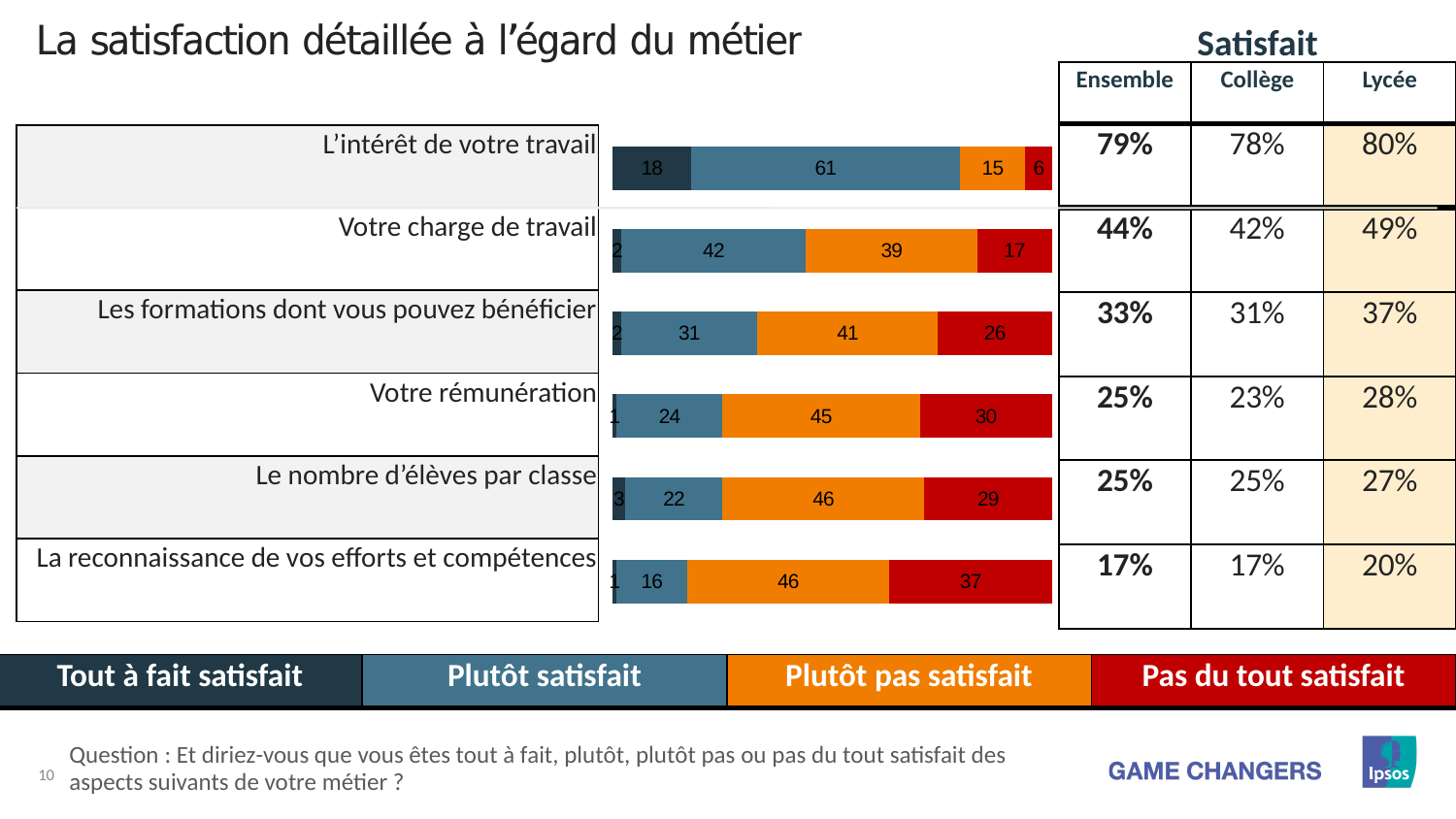

Satisfait
La satisfaction détaillée à l’égard du métier
| Ensemble | Collège | Lycée |
| --- | --- | --- |
| 79% | 78% | 80% |
| 44% | 42% | 49% |
| 33% | 31% | 37% |
| 25% | 23% | 28% |
| 25% | 25% | 27% |
| 17% | 17% | 20% |

### Chart

| Category | Tout à fait satisfait | Plutôt satisfait | Plutôt pas satisfait | Pas du tout satisfait |
|---|---|---|---|---|
| L’intérêt de votre travail | 18.0 | 61.0 | 15.0 | 6.0 |
| Votre charge de travail | 2.0 | 42.0 | 39.0 | 17.0 |
| Les formations dont vous pouvez bénéficier | 2.0 | 31.0 | 41.0 | 26.0 |
| Votre rémunération | 1.0 | 24.0 | 45.0 | 30.0 |
| Le nombre d’élèves par classe | 3.0 | 22.0 | 46.0 | 29.0 |
| La reconnaissance de vos efforts et compétences | 1.0 | 16.0 | 46.0 | 37.0 |
| L’intérêt de votre travail |
| --- |
| Votre charge de travail |
| Les formations dont vous pouvez bénéficier |
| Votre rémunération |
| Le nombre d’élèves par classe |
| La reconnaissance de vos efforts et compétences |

| Tout à fait satisfait | Plutôt satisfait | Plutôt pas satisfait | Pas du tout satisfait |
| --- | --- | --- | --- |
Question : Et diriez-vous que vous êtes tout à fait, plutôt, plutôt pas ou pas du tout satisfait des aspects suivants de votre métier ?